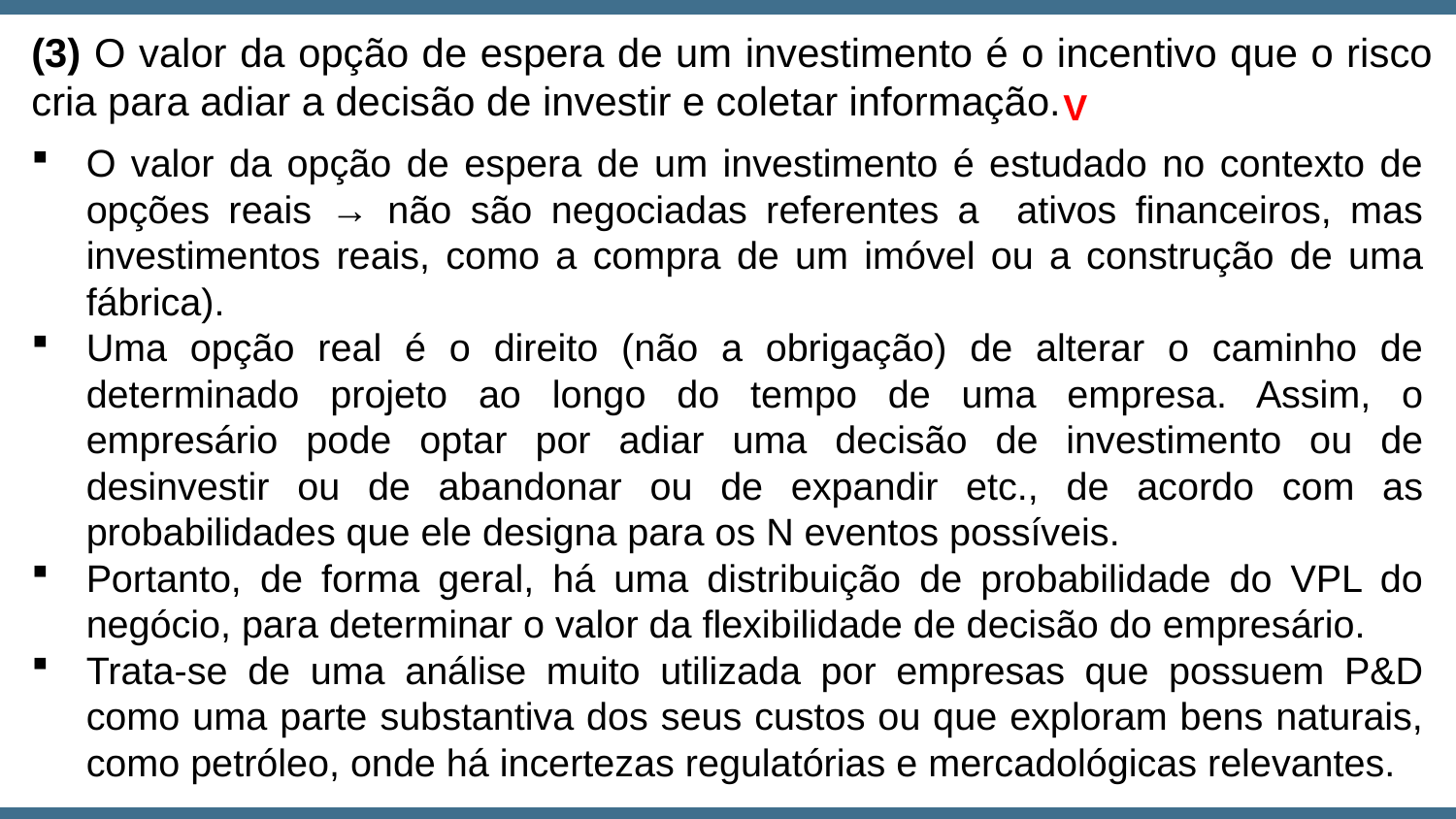

(3) O valor da opção de espera de um investimento é o incentivo que o risco cria para adiar a decisão de investir e coletar informação.
V
O valor da opção de espera de um investimento é estudado no contexto de opções reais → não são negociadas referentes a  ativos financeiros, mas investimentos reais, como a compra de um imóvel ou a construção de uma fábrica).
Uma opção real é o direito (não a obrigação) de alterar o caminho de determinado projeto ao longo do tempo de uma empresa. Assim, o empresário pode optar por adiar uma decisão de investimento ou de desinvestir ou de abandonar ou de expandir etc., de acordo com as probabilidades que ele designa para os N eventos possíveis.
Portanto, de forma geral, há uma distribuição de probabilidade do VPL do negócio, para determinar o valor da flexibilidade de decisão do empresário.
Trata-se de uma análise muito utilizada por empresas que possuem P&D como uma parte substantiva dos seus custos ou que exploram bens naturais, como petróleo, onde há incertezas regulatórias e mercadológicas relevantes.